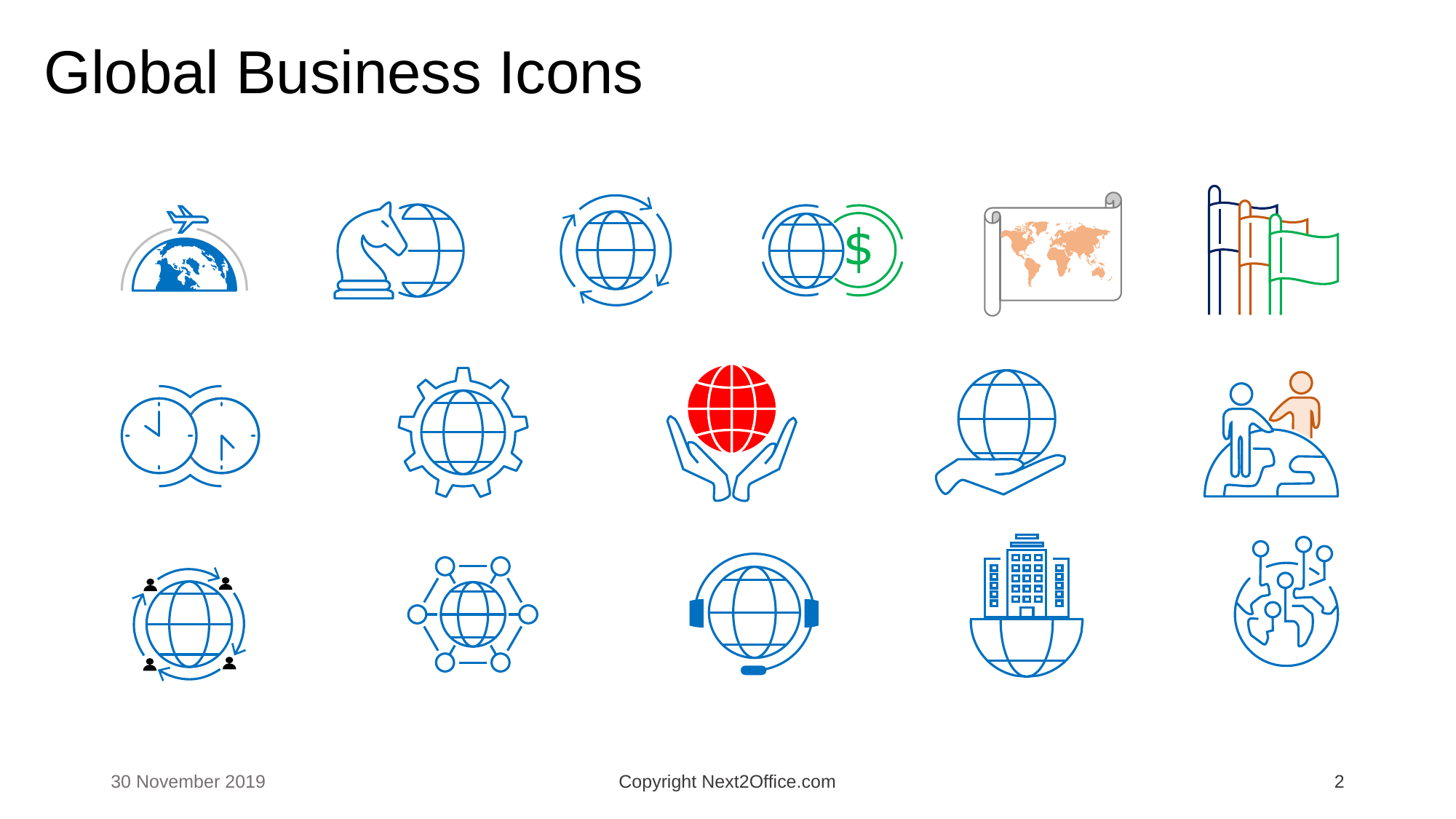

# Global Business Icons

30 November 2019
Copyright Next2Office.com
2